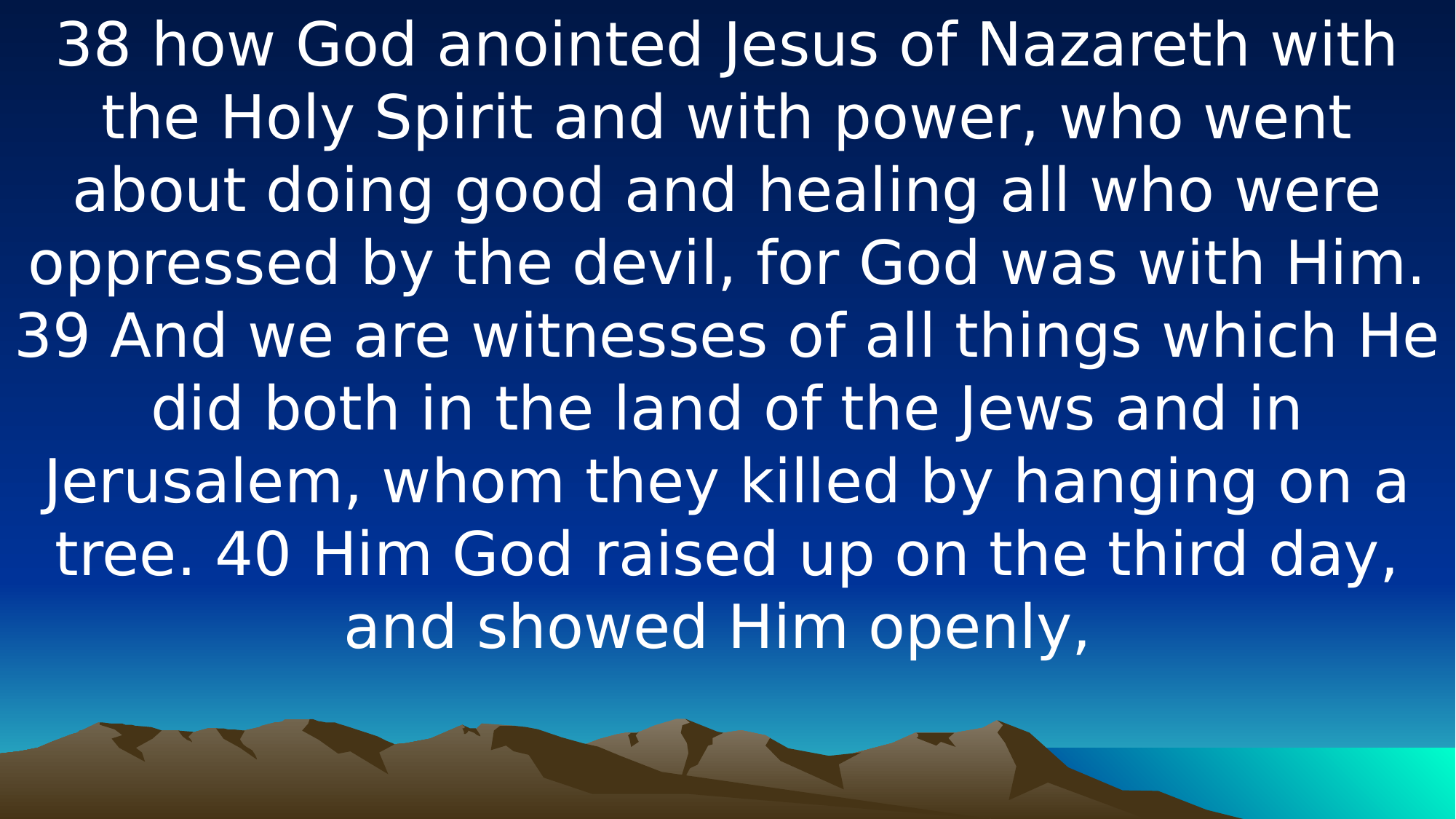

38 how God anointed Jesus of Nazareth with the Holy Spirit and with power, who went about doing good and healing all who were oppressed by the devil, for God was with Him. 39 And we are witnesses of all things which He did both in the land of the Jews and in Jerusalem, whom they killed by hanging on a tree. 40 Him God raised up on the third day, and showed Him openly,